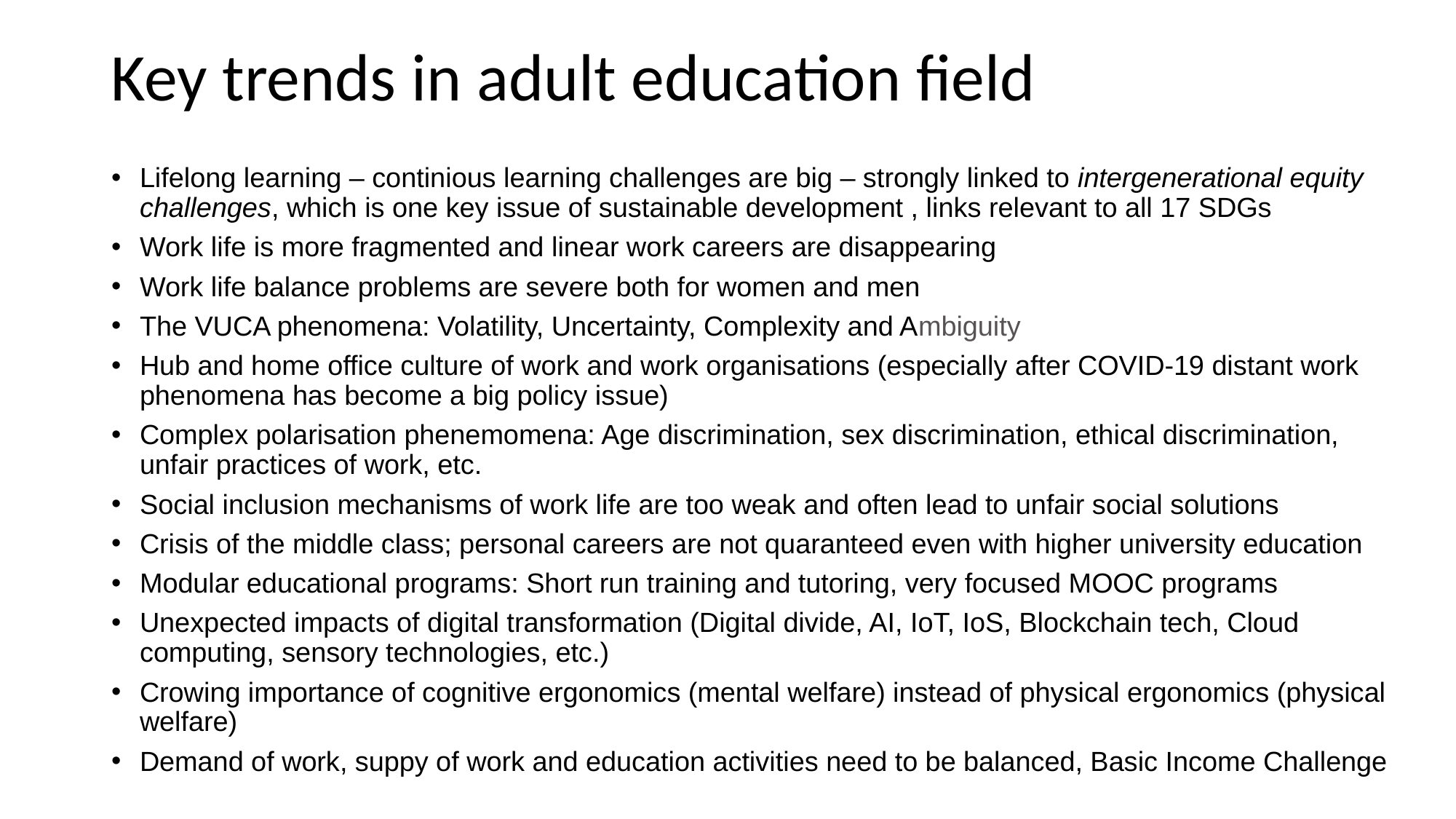

# Key trends in adult education field
Lifelong learning – continious learning challenges are big – strongly linked to intergenerational equity challenges, which is one key issue of sustainable development , links relevant to all 17 SDGs
Work life is more fragmented and linear work careers are disappearing
Work life balance problems are severe both for women and men
The VUCA phenomena: Volatility, Uncertainty, Complexity and Ambiguity
Hub and home office culture of work and work organisations (especially after COVID-19 distant work phenomena has become a big policy issue)
Complex polarisation phenemomena: Age discrimination, sex discrimination, ethical discrimination, unfair practices of work, etc.
Social inclusion mechanisms of work life are too weak and often lead to unfair social solutions
Crisis of the middle class; personal careers are not quaranteed even with higher university education
Modular educational programs: Short run training and tutoring, very focused MOOC programs
Unexpected impacts of digital transformation (Digital divide, AI, IoT, IoS, Blockchain tech, Cloud computing, sensory technologies, etc.)
Crowing importance of cognitive ergonomics (mental welfare) instead of physical ergonomics (physical welfare)
Demand of work, suppy of work and education activities need to be balanced, Basic Income Challenge